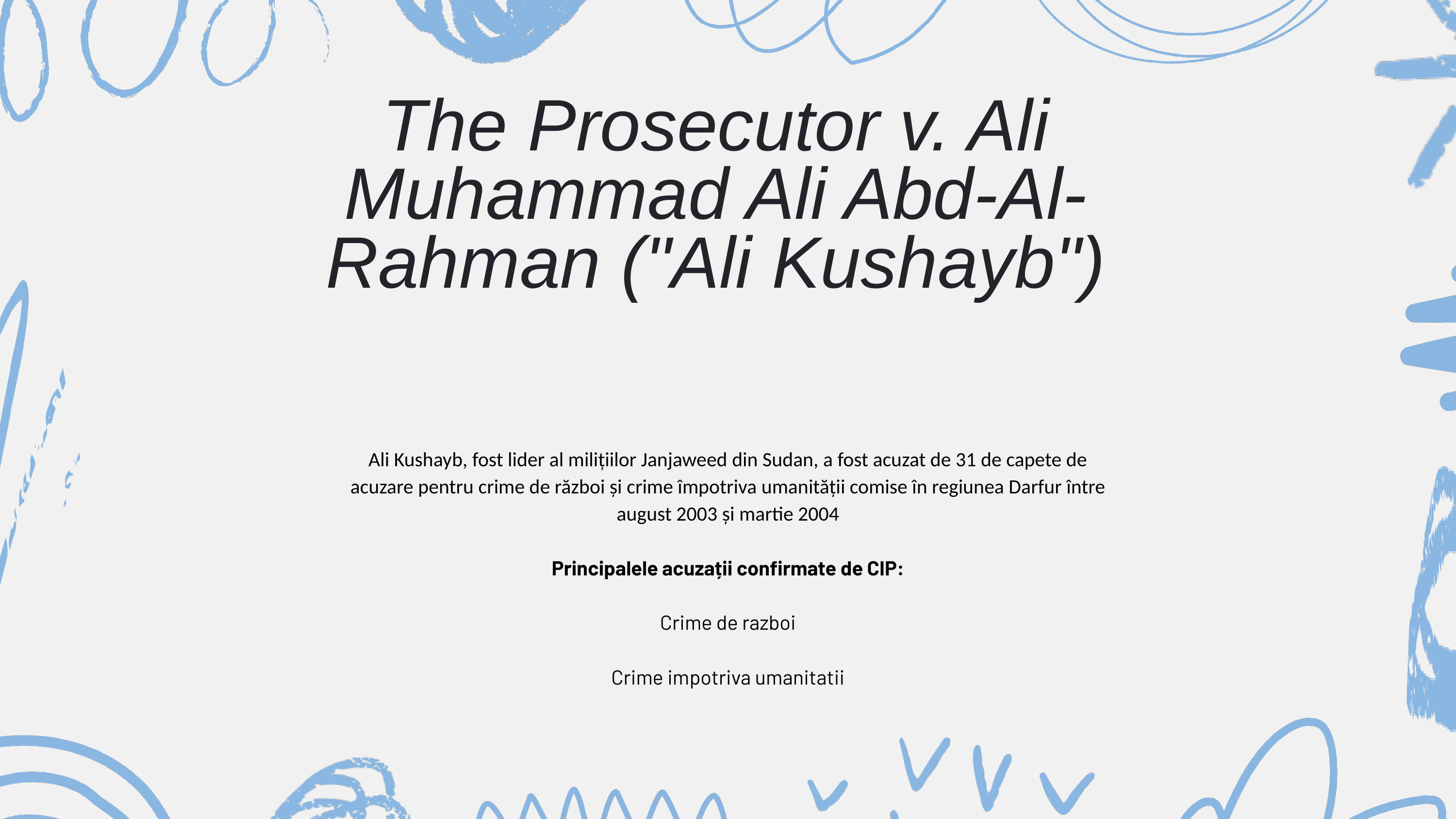

The Prosecutor v. Ali Muhammad Ali Abd-Al-Rahman ("Ali Kushayb")

Ali Kushayb, fost lider al milițiilor Janjaweed din Sudan, a fost acuzat de 31 de capete de acuzare pentru crime de război și crime împotriva umanității comise în regiunea Darfur între august 2003 și martie 2004

Principalele acuzații confirmate de CIP:

Crime de razboi

Crime impotriva umanitatii